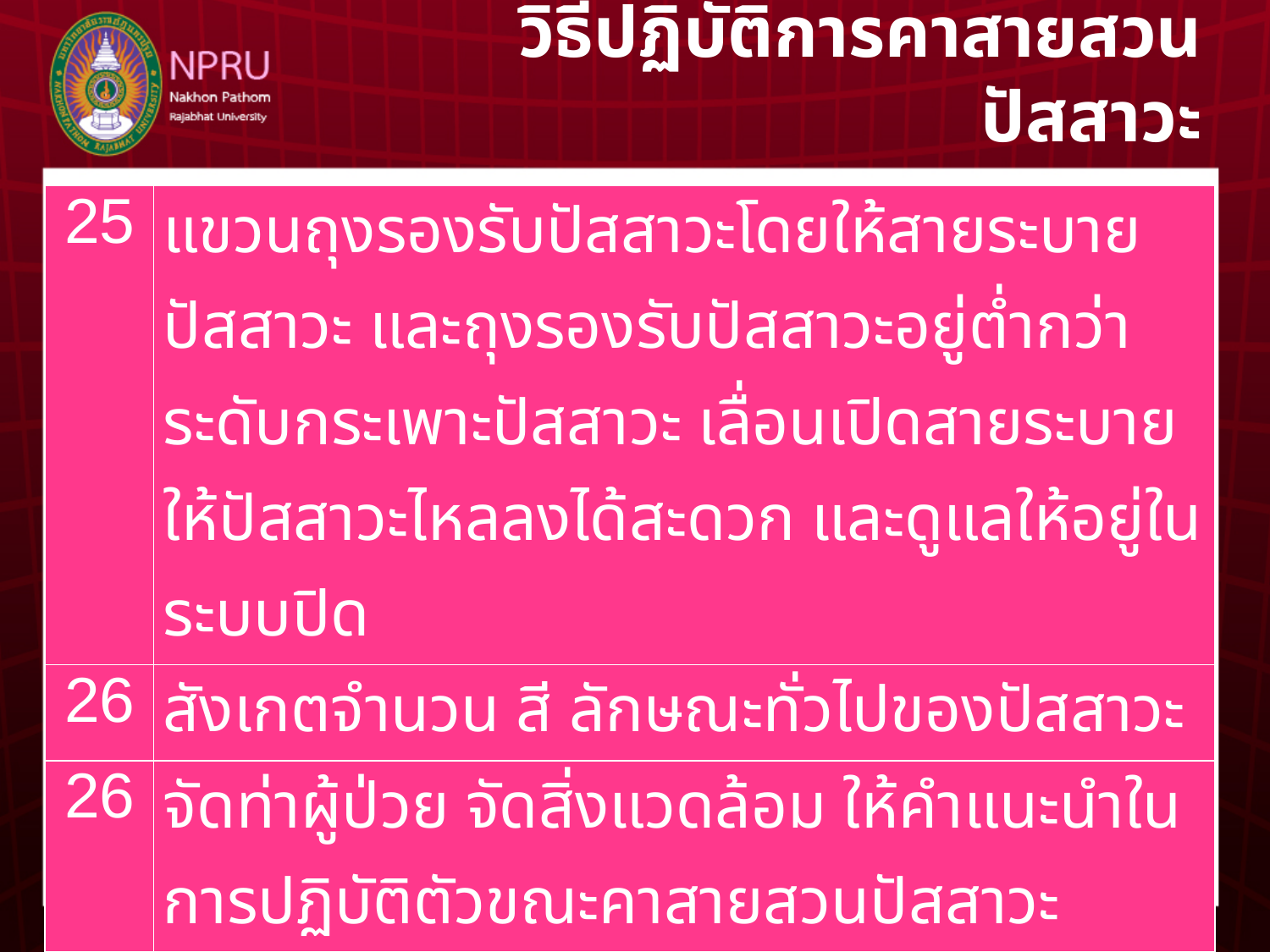

# วิธีปฏิบัติการคาสายสวนปัสสาวะ
| 25 | แขวนถุงรองรับปัสสาวะโดยให้สายระบายปัสสาวะ และถุงรองรับปัสสาวะอยู่ต่ำกว่าระดับกระเพาะปัสสาวะ เลื่อนเปิดสายระบายให้ปัสสาวะไหลลงได้สะดวก และดูแลให้อยู่ในระบบปิด |
| --- | --- |
| 26 | สังเกตจำนวน สี ลักษณะทั่วไปของปัสสาวะ |
| 26 | จัดท่าผู้ป่วย จัดสิ่งแวดล้อม ให้คำแนะนำในการปฏิบัติตัวขณะคาสายสวนปัสสาวะ |